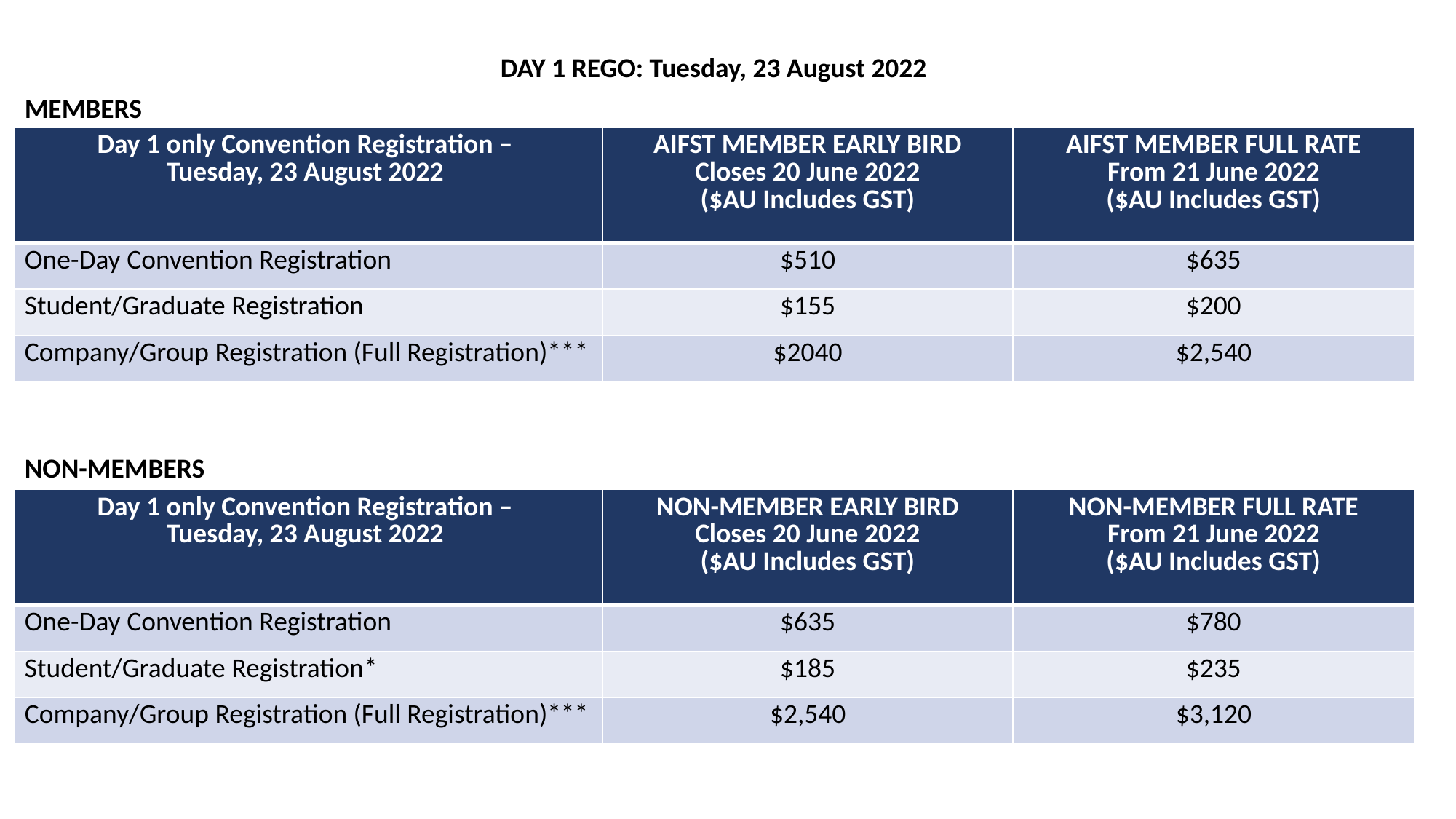

DAY 1 REGO: Tuesday, 23 August 2022
MEMBERS
| Day 1 only Convention Registration – Tuesday, 23 August 2022 | AIFST MEMBER EARLY BIRD Closes 20 June 2022 ($AU Includes GST) | AIFST MEMBER FULL RATE From 21 June 2022 ($AU Includes GST) |
| --- | --- | --- |
| One-Day Convention Registration | $510 | $635 |
| Student/Graduate Registration | $155 | $200 |
| Company/Group Registration (Full Registration)\*\*\* | $2040 | $2,540 |
NON-MEMBERS
| Day 1 only Convention Registration – Tuesday, 23 August 2022 | NON-MEMBER EARLY BIRD Closes 20 June 2022 ($AU Includes GST) | NON-MEMBER FULL RATE From 21 June 2022 ($AU Includes GST) |
| --- | --- | --- |
| One-Day Convention Registration | $635 | $780 |
| Student/Graduate Registration\* | $185 | $235 |
| Company/Group Registration (Full Registration)\*\*\* | $2,540 | $3,120 |